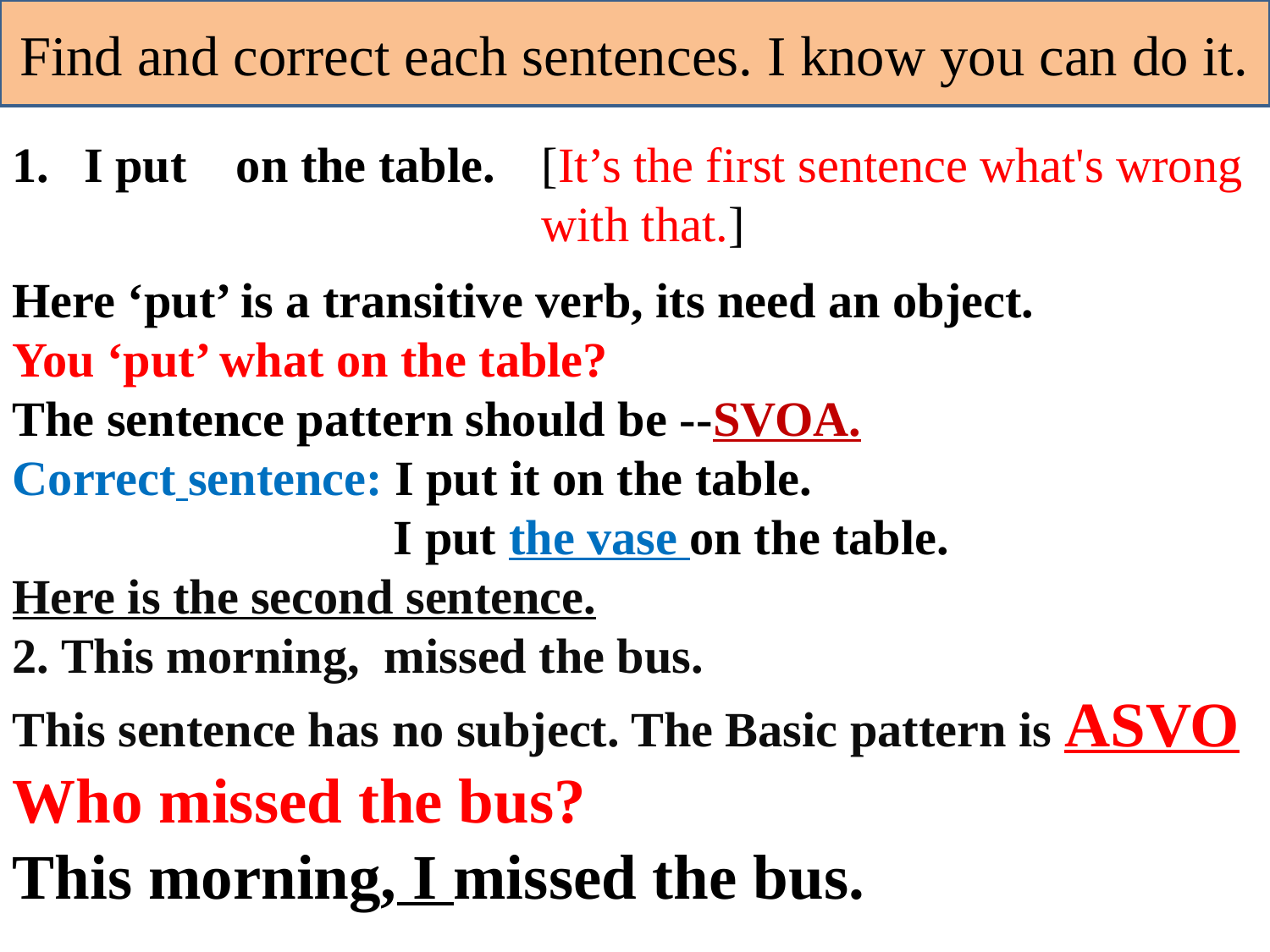

Find and correct each sentences. I know you can do it.
I put    on the table.
[It’s the first sentence what's wrong with that.]
Here ‘put’ is a transitive verb, its need an object.
You ‘put’ what on the table?
The sentence pattern should be --SVOA.
Correct sentence: I put it on the table.
			I put the vase on the table.
Here is the second sentence.
2. This morning,  missed the bus.
This sentence has no subject. The Basic pattern is ASVO
Who missed the bus?
This morning, I missed the bus.